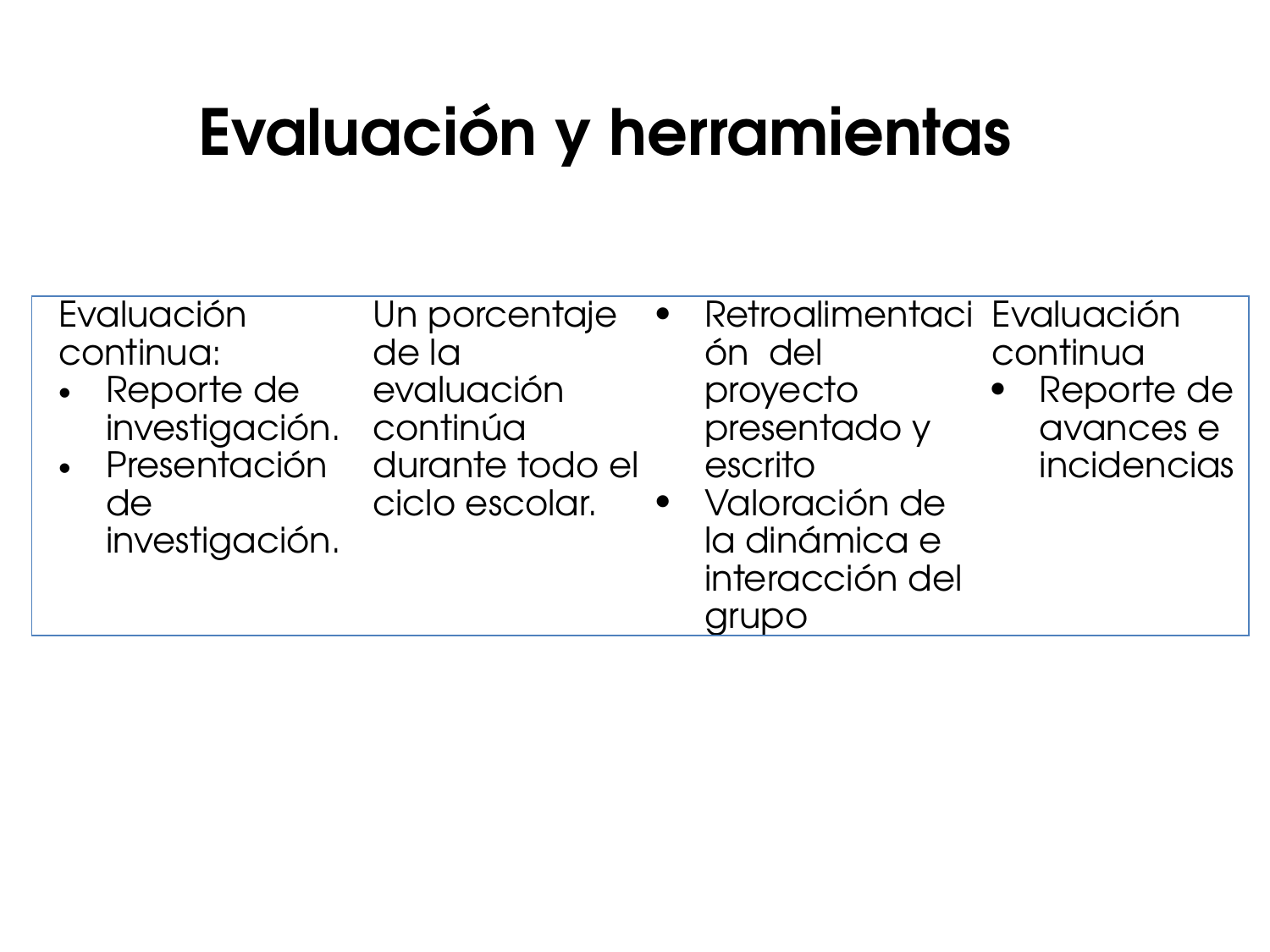

Evaluación y herramientas

|  | Evaluación continua: Reporte de investigación. Presentación de investigación. | Un porcentaje de la evaluación continúa durante todo el ciclo escolar. | Retroalimentación del proyecto presentado y escrito Valoración de la dinámica e interacción del grupo | Evaluación continua Reporte de avances e incidencias |
| --- | --- | --- | --- | --- |